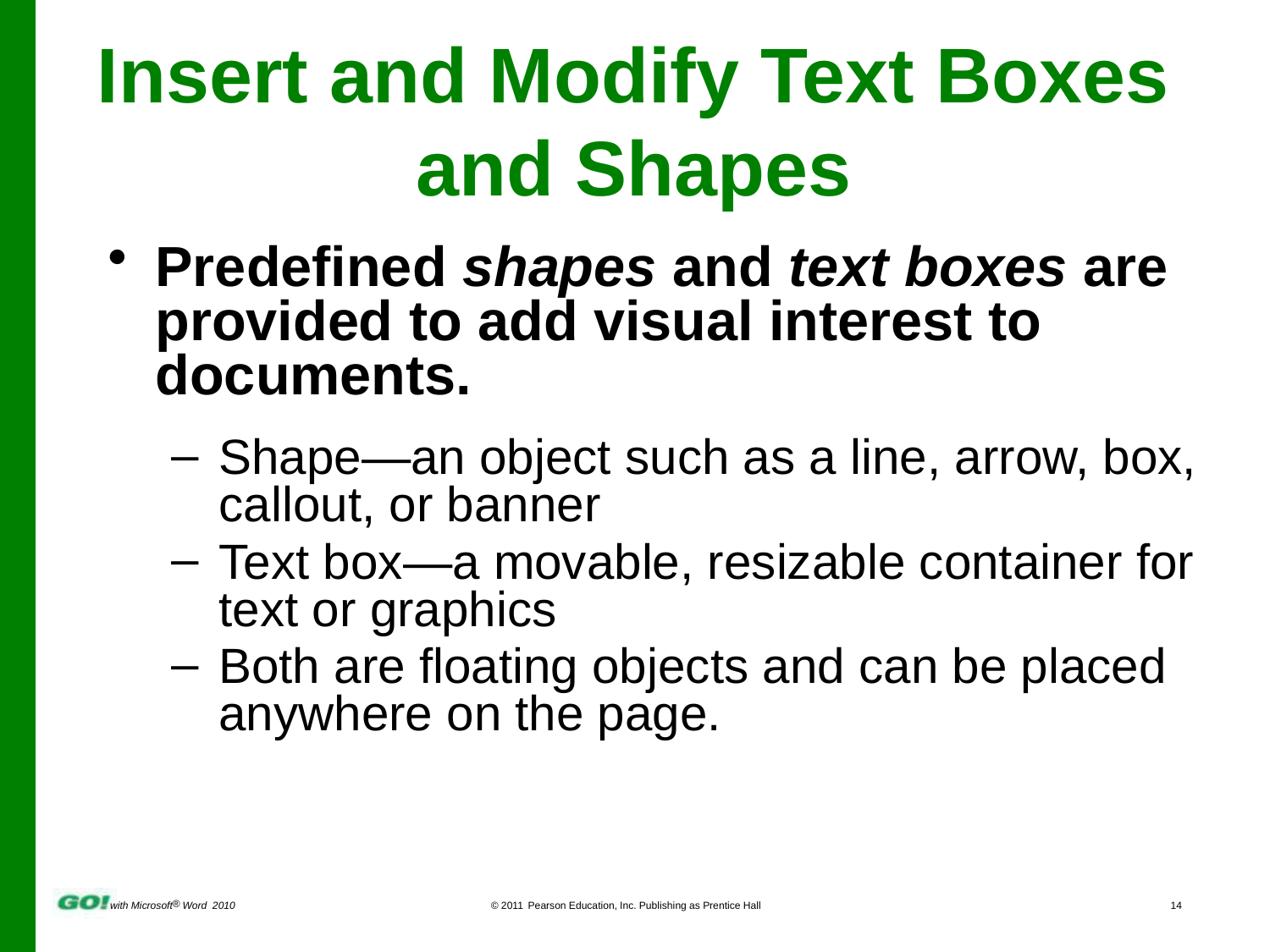

# Insert and Modify Text Boxes and Shapes
Predefined shapes and text boxes are provided to add visual interest to documents.
Shape—an object such as a line, arrow, box, callout, or banner
Text box—a movable, resizable container for text or graphics
Both are floating objects and can be placed anywhere on the page.